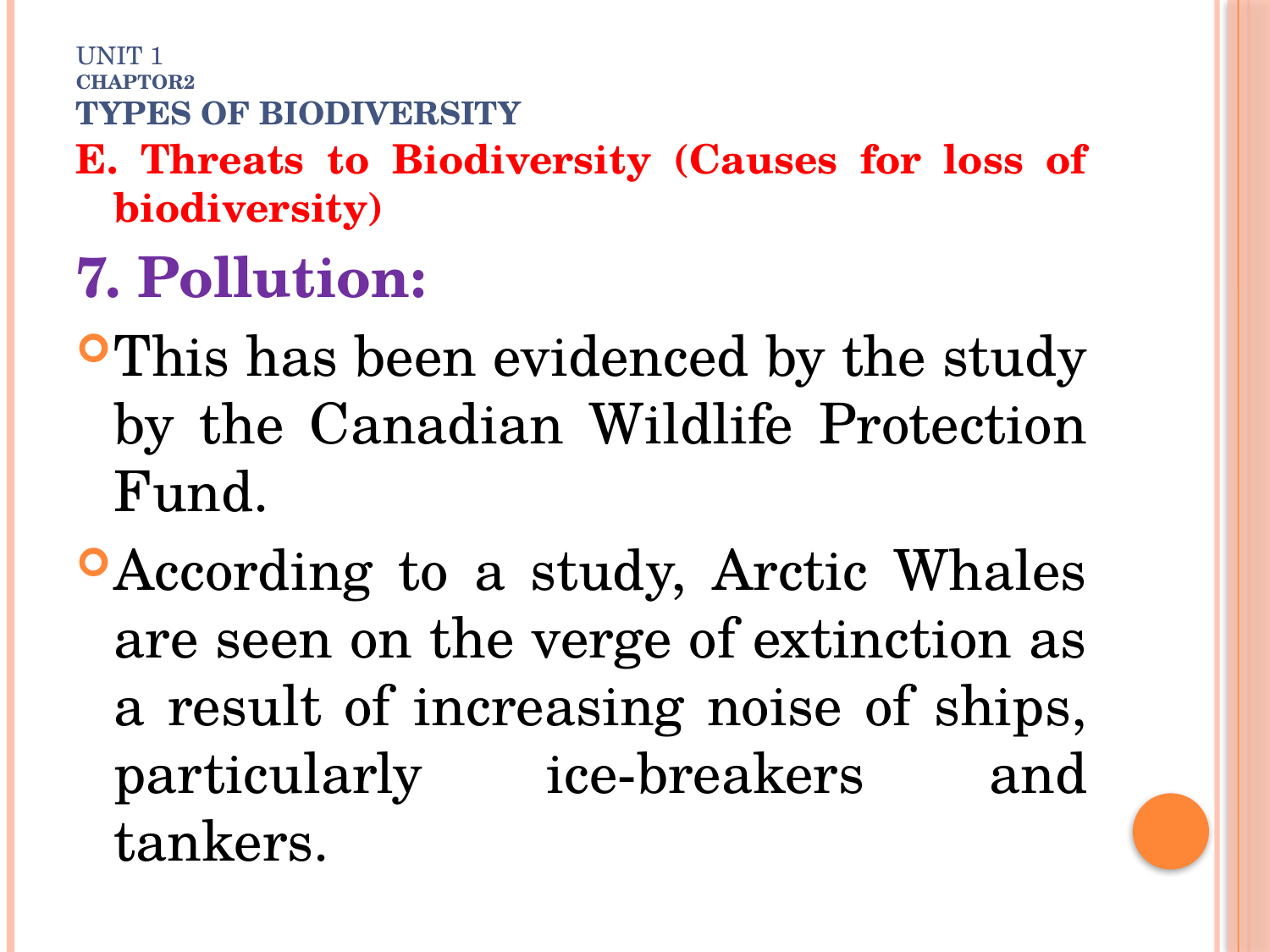

# Unit 1 Chaptor2 TYPES OF Biodiversity
E. Threats to Biodiversity (Causes for loss of biodiversity)
7. Pollution:
This has been evidenced by the study by the Canadian Wildlife Protection Fund.
According to a study, Arctic Whales are seen on the verge of extinction as a result of increasing noise of ships, particularly ice-breakers and tankers.